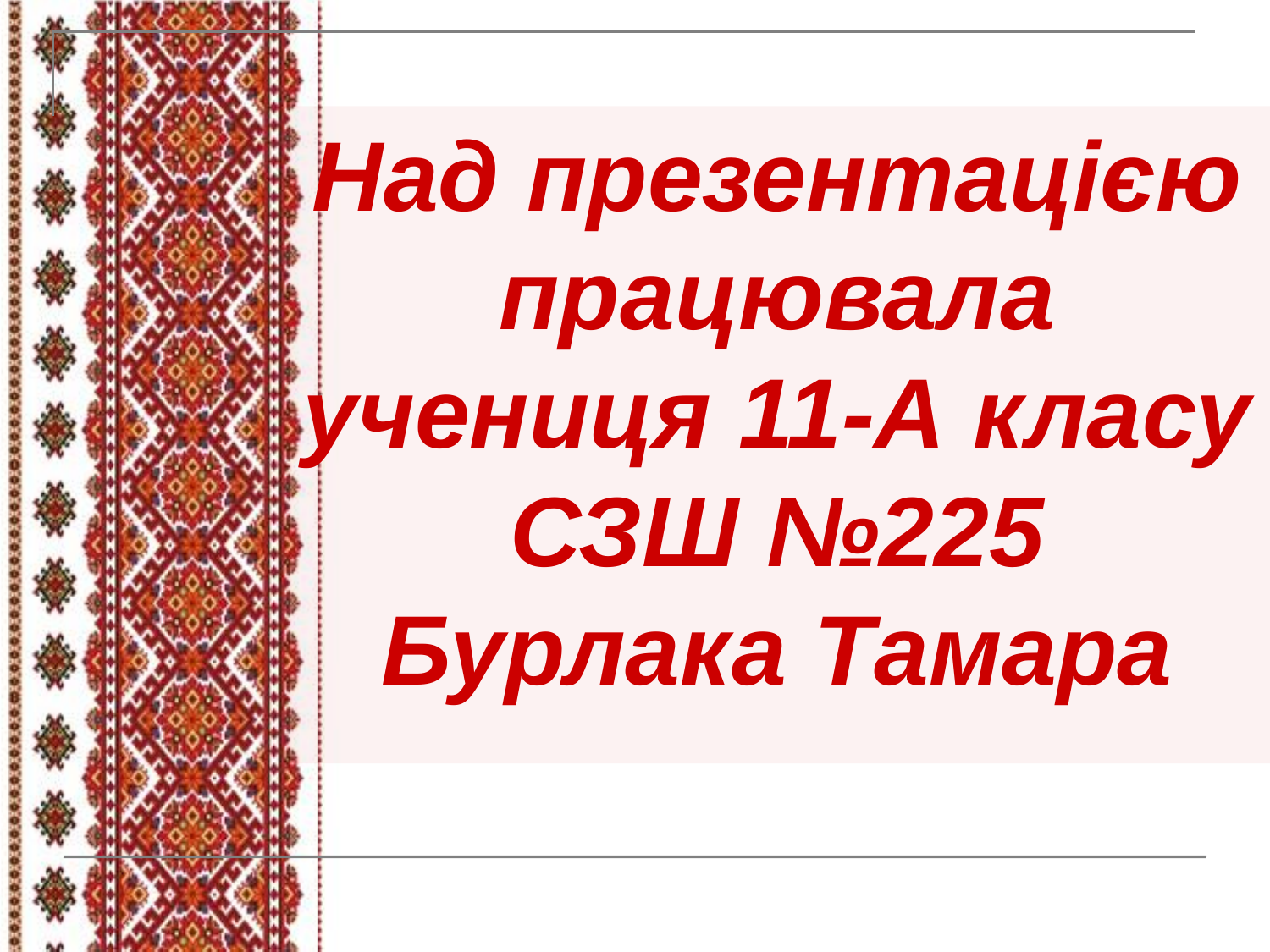

# Над презентацією працювала учениця 11-А класу СЗШ №225 Бурлака Тамара